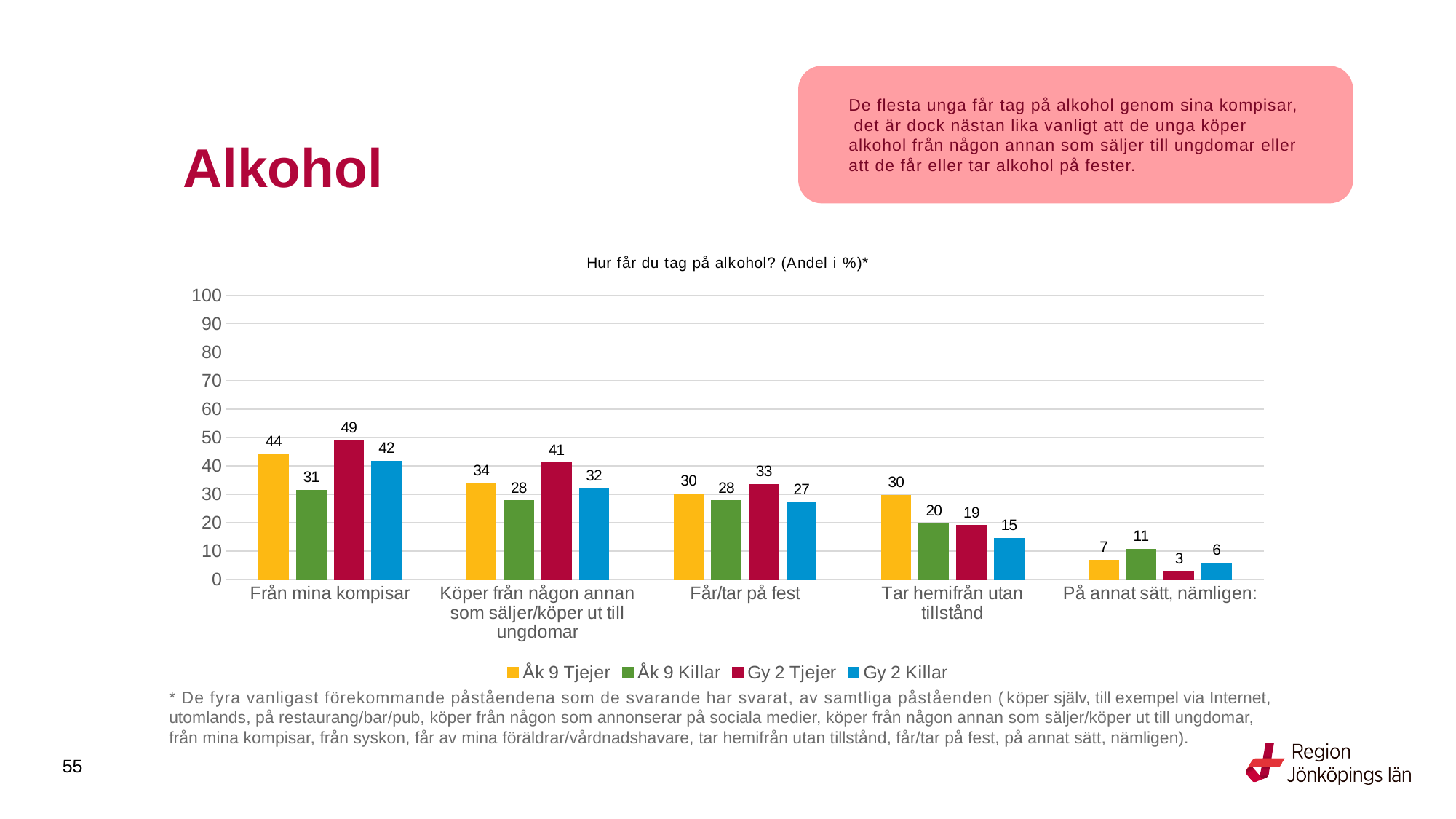

De flesta unga får tag på alkohol genom sina kompisar,  det är dock nästan lika vanligt att de unga köper alkohol från någon annan som säljer till ungdomar eller att de får eller tar alkohol på fester.
# Alkohol

### Chart: Hur får du tag på alkohol? (Andel i %)*

| Category | Åk 9 Tjejer | Åk 9 Killar | Gy 2 Tjejer | Gy 2 Killar |
|---|---|---|---|---|
| Från mina kompisar | 43.9241 | 31.4729 | 48.8727 | 41.6436 |
| Köper från någon annan som säljer/köper ut till ungdomar | 33.9241 | 27.6744 | 41.0146 | 32.0042 |
| Får/tar på fest | 30.1899 | 27.6744 | 33.4881 | 27.0804 |
| Tar hemifrån utan tillstånd | 29.557 | 19.6899 | 19.0981 | 14.5284 |
| På annat sätt, nämligen: | 6.8354 | 10.6977 | 2.6857 | 5.8599 |
* De fyra vanligast förekommande påståendena som de svarande har svarat, av samtliga påståenden (köper själv, till exempel via Internet, utomlands, på restaurang/bar/pub, köper från någon som annonserar på sociala medier, köper från någon annan som säljer/köper ut till ungdomar, från mina kompisar, från syskon, får av mina föräldrar/vårdnadshavare, tar hemifrån utan tillstånd, får/tar på fest, på annat sätt, nämligen).
55